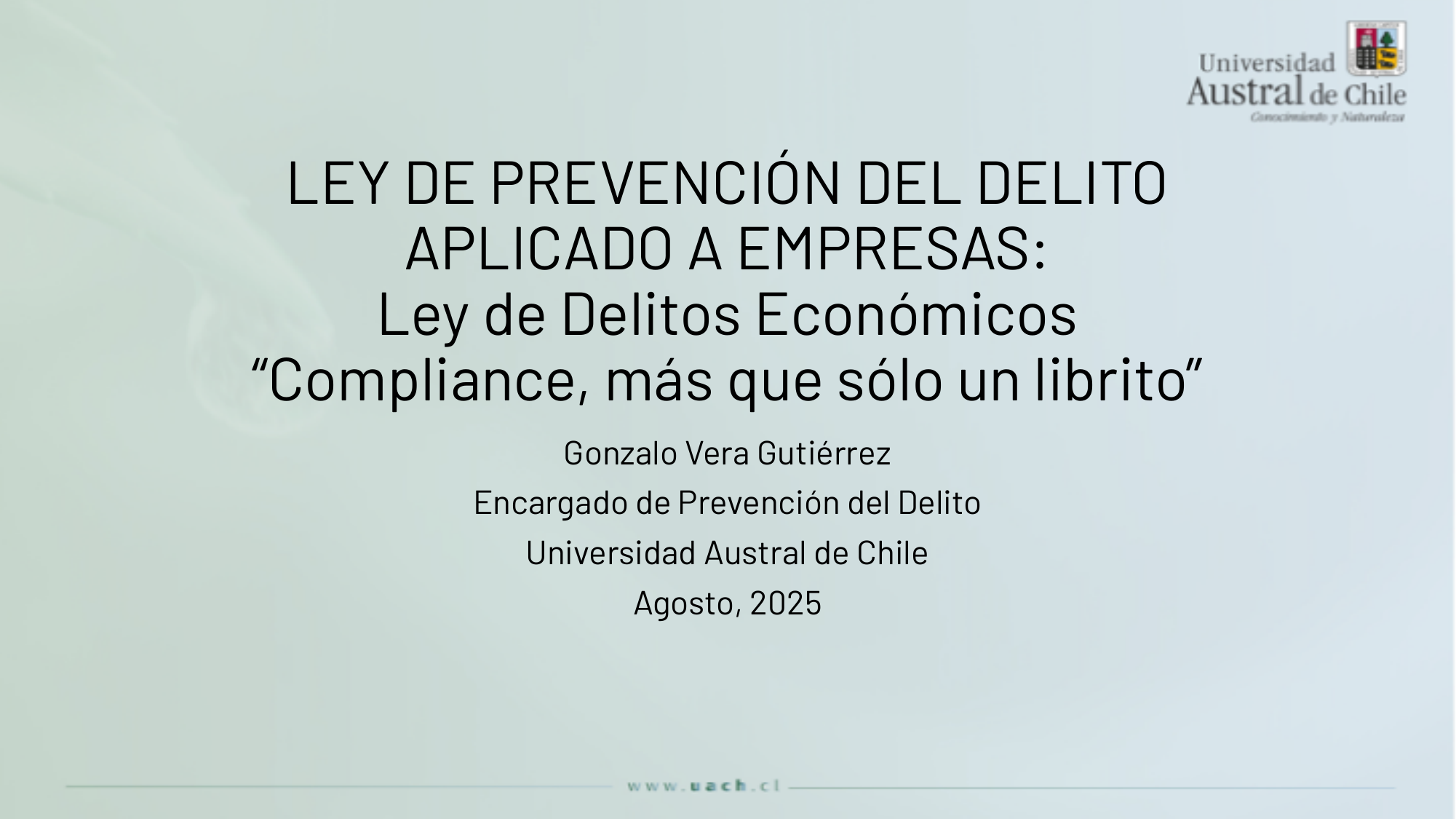

# LEY DE PREVENCIÓN DEL DELITO APLICADO A EMPRESAS: Ley de Delitos Económicos “Compliance, más que sólo un librito”
Gonzalo Vera Gutiérrez
Encargado de Prevención del Delito
Universidad Austral de Chile
Agosto, 2025